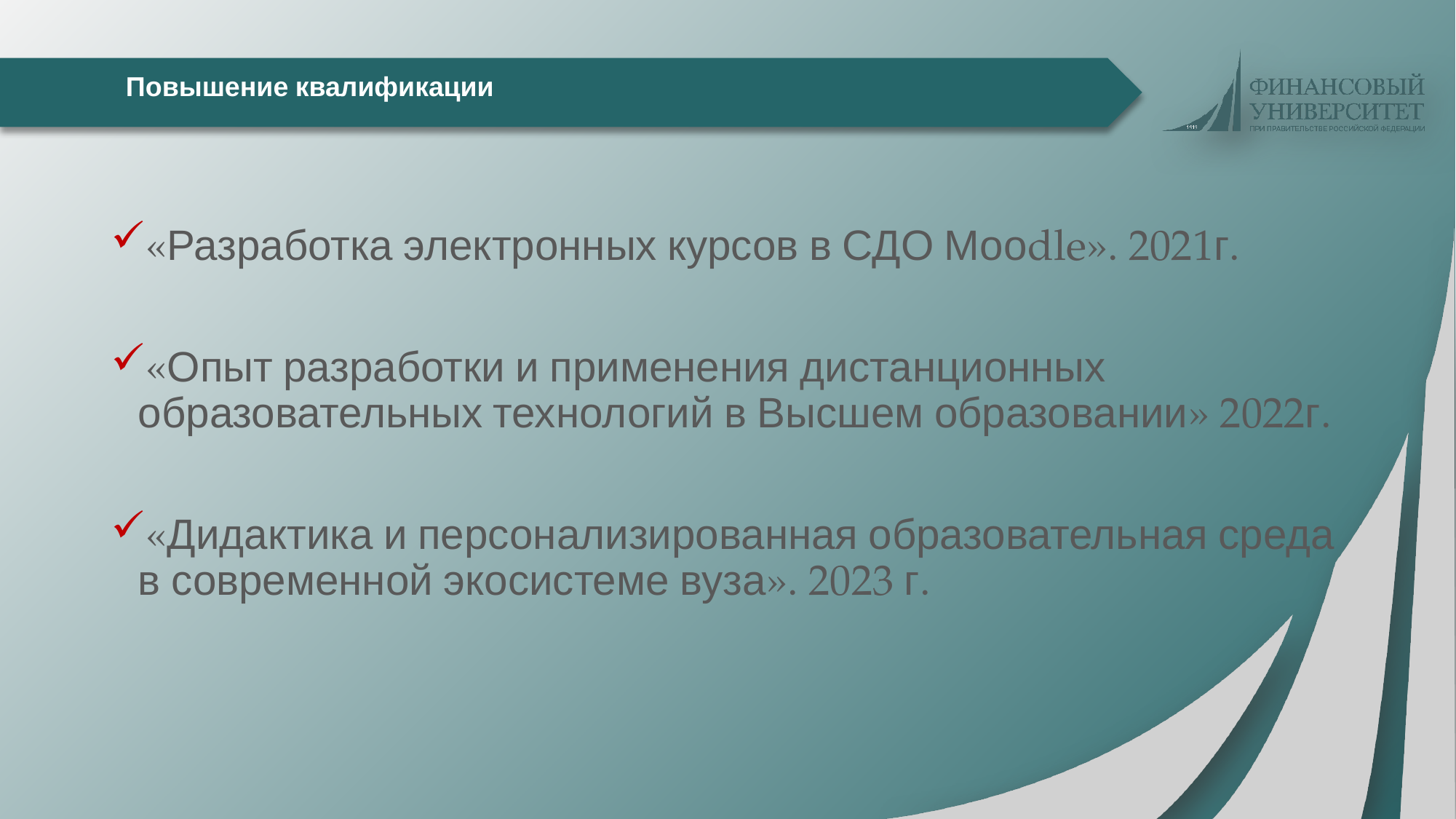

# Повышение квалификации
«Разработка электронных курсов в СДО Мооdle». 2021г.

«Опыт разработки и применения дистанционных образовательных технологий в Высшем образовании» 2022г.

«Дидактика и персонализированная образовательная среда в современной экосистеме вуза». 2023 г.